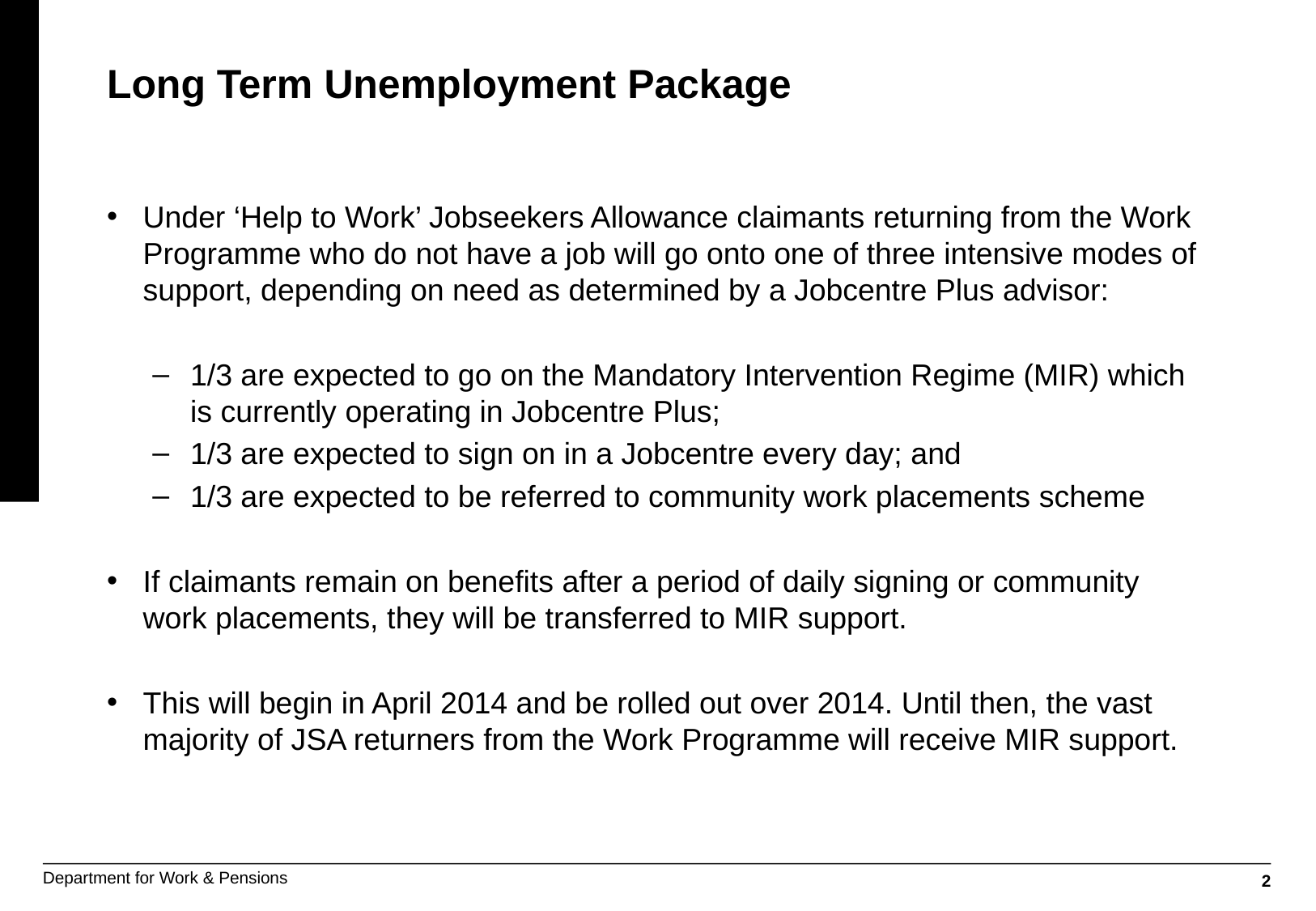

Long Term Unemployment Package
Under ‘Help to Work’ Jobseekers Allowance claimants returning from the Work Programme who do not have a job will go onto one of three intensive modes of support, depending on need as determined by a Jobcentre Plus advisor:

1/3 are expected to go on the Mandatory Intervention Regime (MIR) which is currently operating in Jobcentre Plus;
1/3 are expected to sign on in a Jobcentre every day; and
1/3 are expected to be referred to community work placements scheme

If claimants remain on benefits after a period of daily signing or community work placements, they will be transferred to MIR support.

This will begin in April 2014 and be rolled out over 2014. Until then, the vast majority of JSA returners from the Work Programme will receive MIR support.